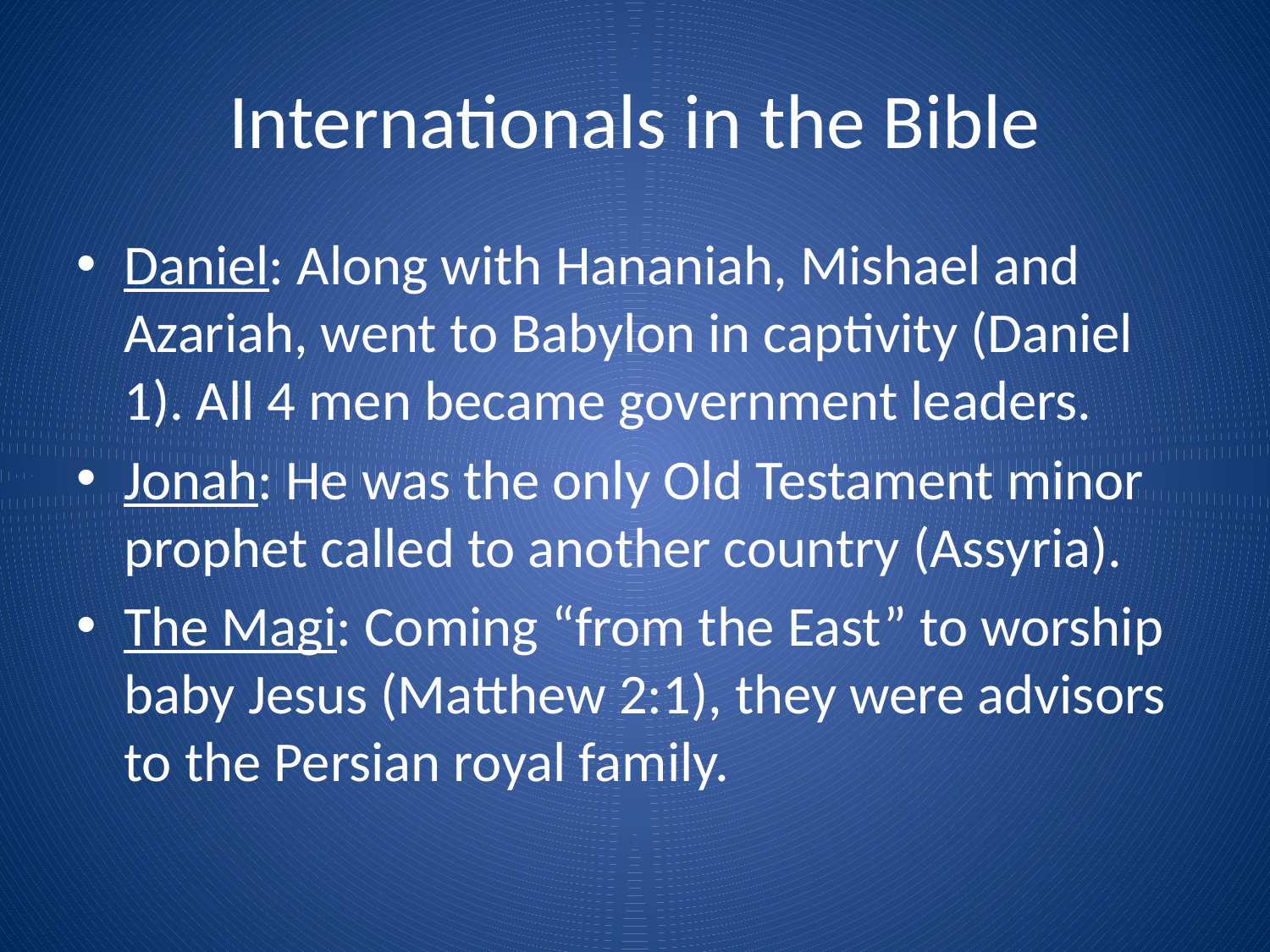

# Internationals in the Bible
Daniel: Along with Hananiah, Mishael and Azariah, went to Babylon in captivity (Daniel 1). All 4 men became government leaders.
Jonah: He was the only Old Testament minor prophet called to another country (Assyria).
The Magi: Coming “from the East” to worship baby Jesus (Matthew 2:1), they were advisors to the Persian royal family.